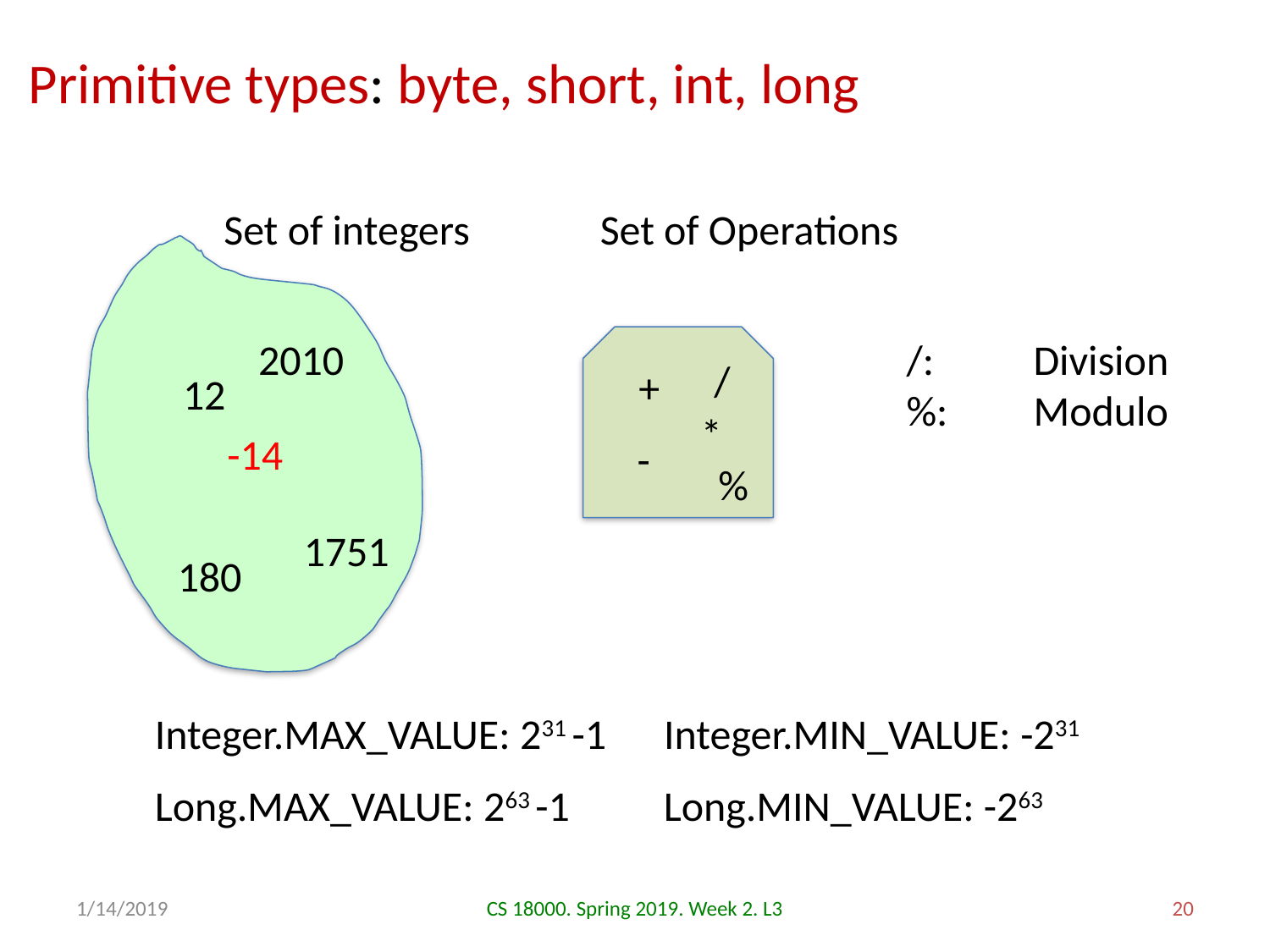

# Primitive types: byte, short, int, long
Set of integers
-14
2010
12
1751
180
Set of Operations

/
+
*
-
%
/: 	Division
%: 	Modulo
Integer.MAX_VALUE: 231 -1
Integer.MIN_VALUE: -231
Long.MAX_VALUE: 263 -1
Long.MIN_VALUE: -263
1/14/2019
CS 18000. Spring 2019. Week 2. L3
20